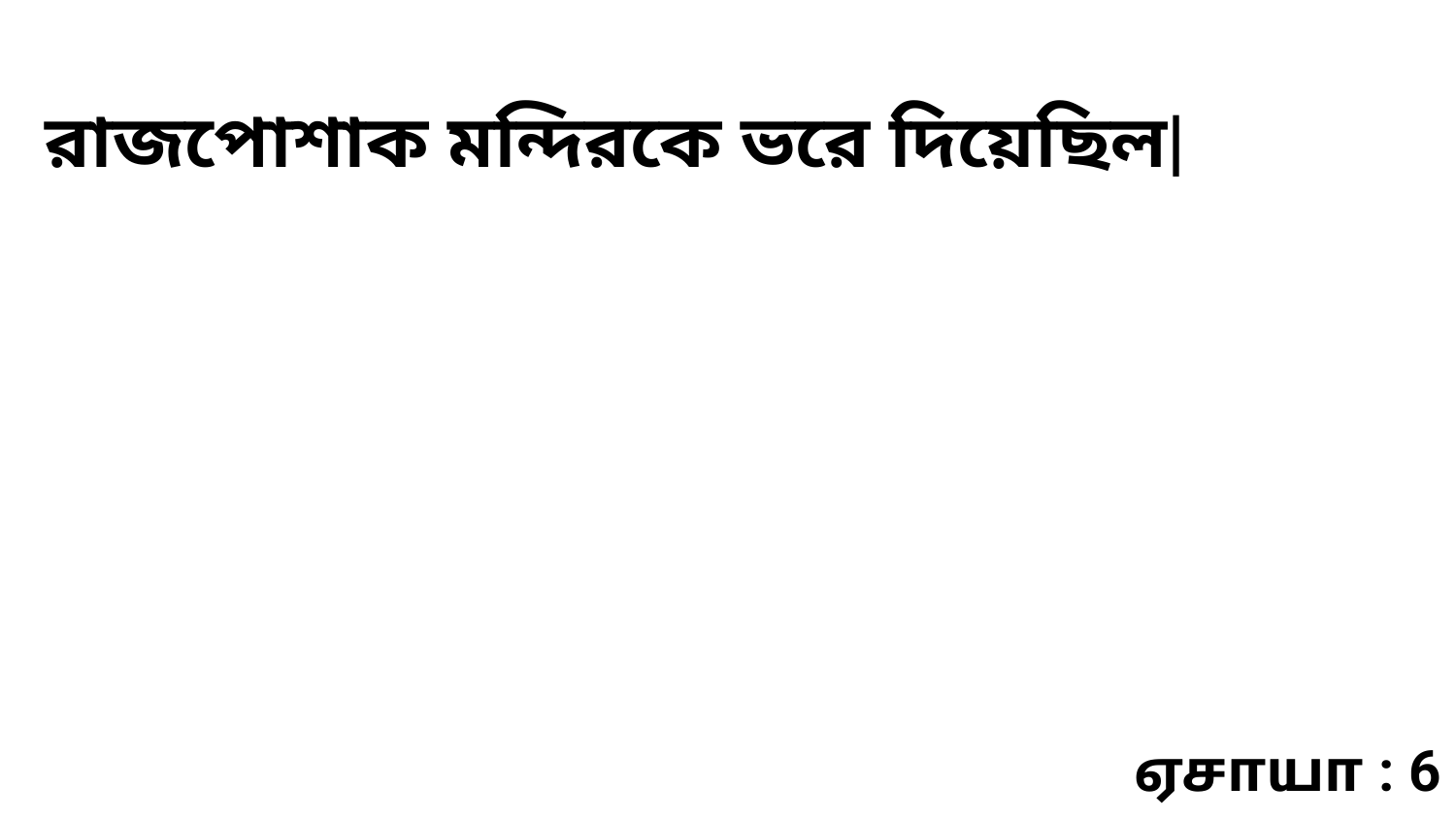

রাজপোশাক মন্দিরকে ভরে দিয়েছিল|
ஏசாயா : 6